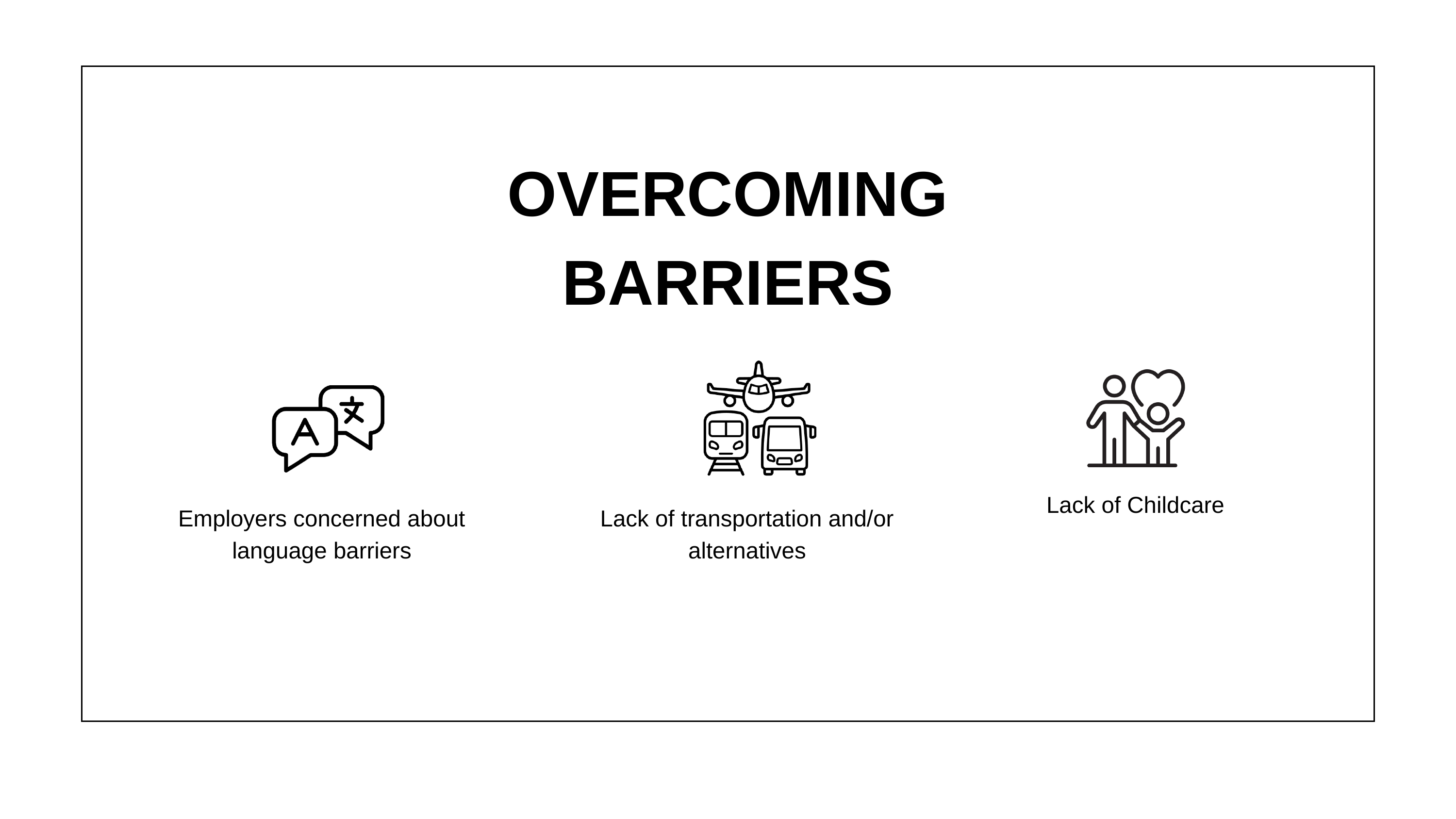

OVERCOMING BARRIERS

Lack of Childcare
Employers concerned about language barriers
Lack of transportation and/or alternatives